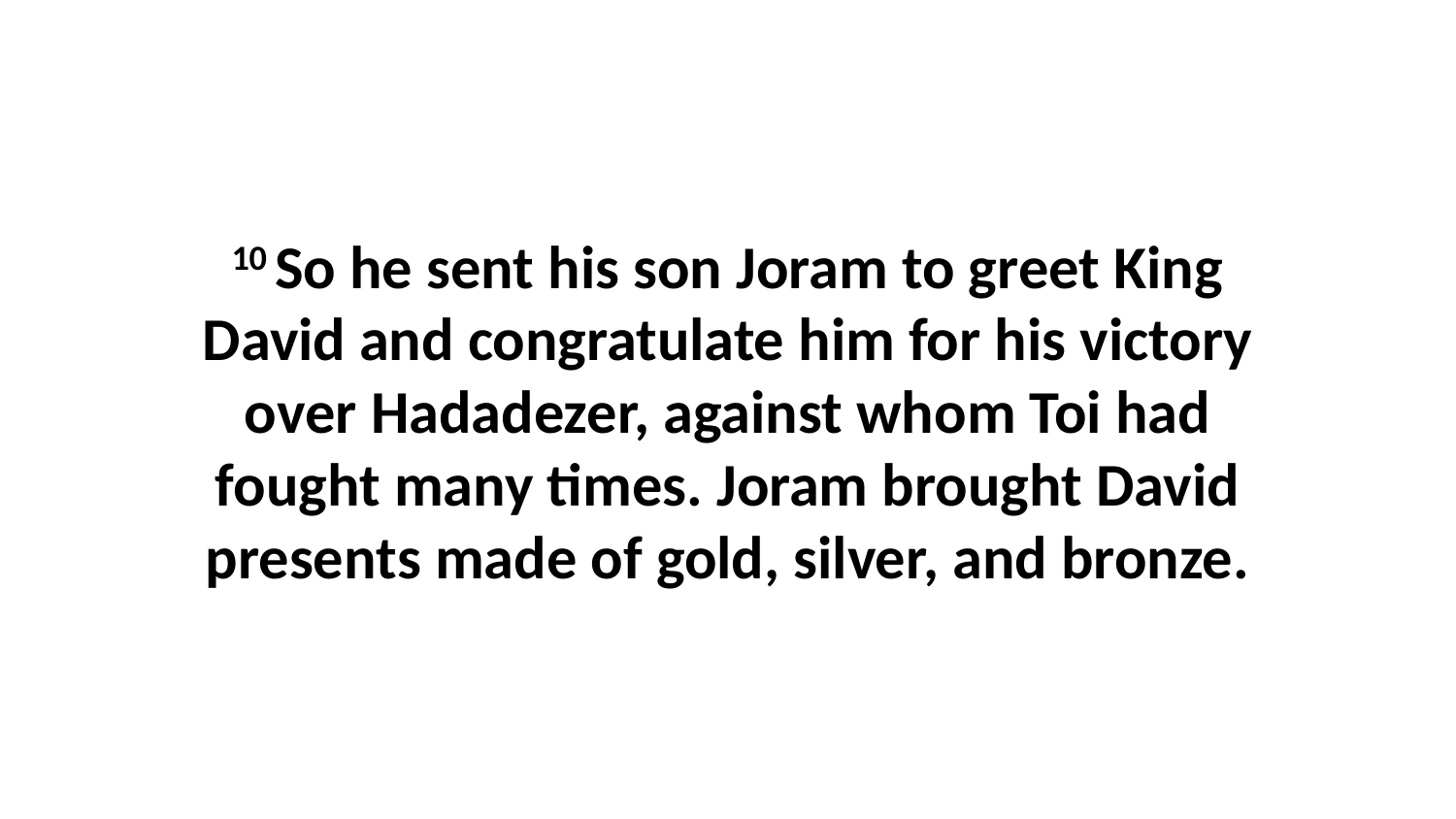

10 So he sent his son Joram to greet King David and congratulate him for his victory over Hadadezer, against whom Toi had fought many times. Joram brought David presents made of gold, silver, and bronze.